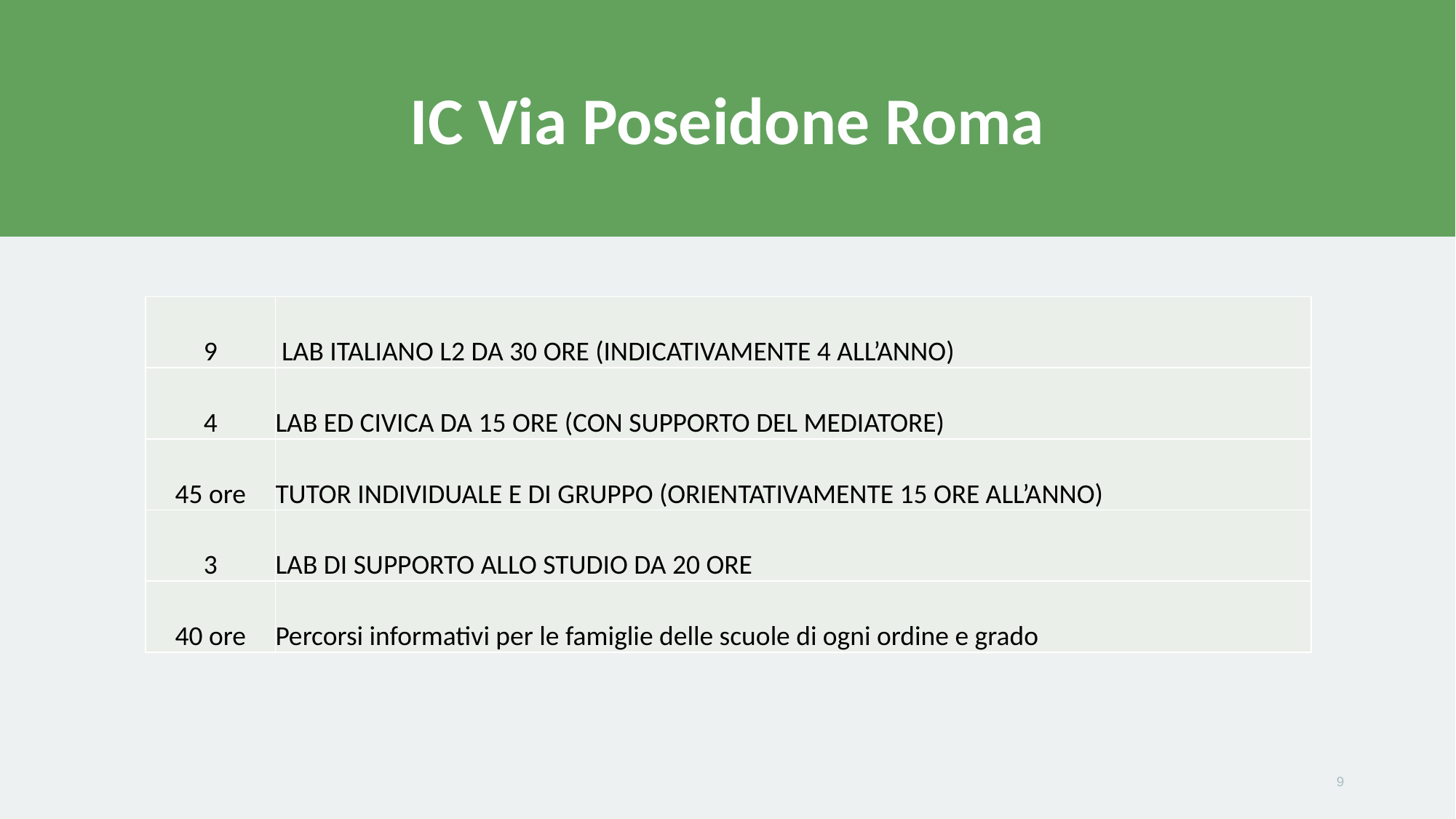

# IC Via Poseidone Roma
| 9 | LAB ITALIANO L2 DA 30 ORE (INDICATIVAMENTE 4 ALL’ANNO) |
| --- | --- |
| 4 | LAB ED CIVICA DA 15 ORE (CON SUPPORTO DEL MEDIATORE) |
| 45 ore | TUTOR INDIVIDUALE E DI GRUPPO (ORIENTATIVAMENTE 15 ORE ALL’ANNO) |
| 3 | LAB DI SUPPORTO ALLO STUDIO DA 20 ORE |
| 40 ore | Percorsi informativi per le famiglie delle scuole di ogni ordine e grado |
9